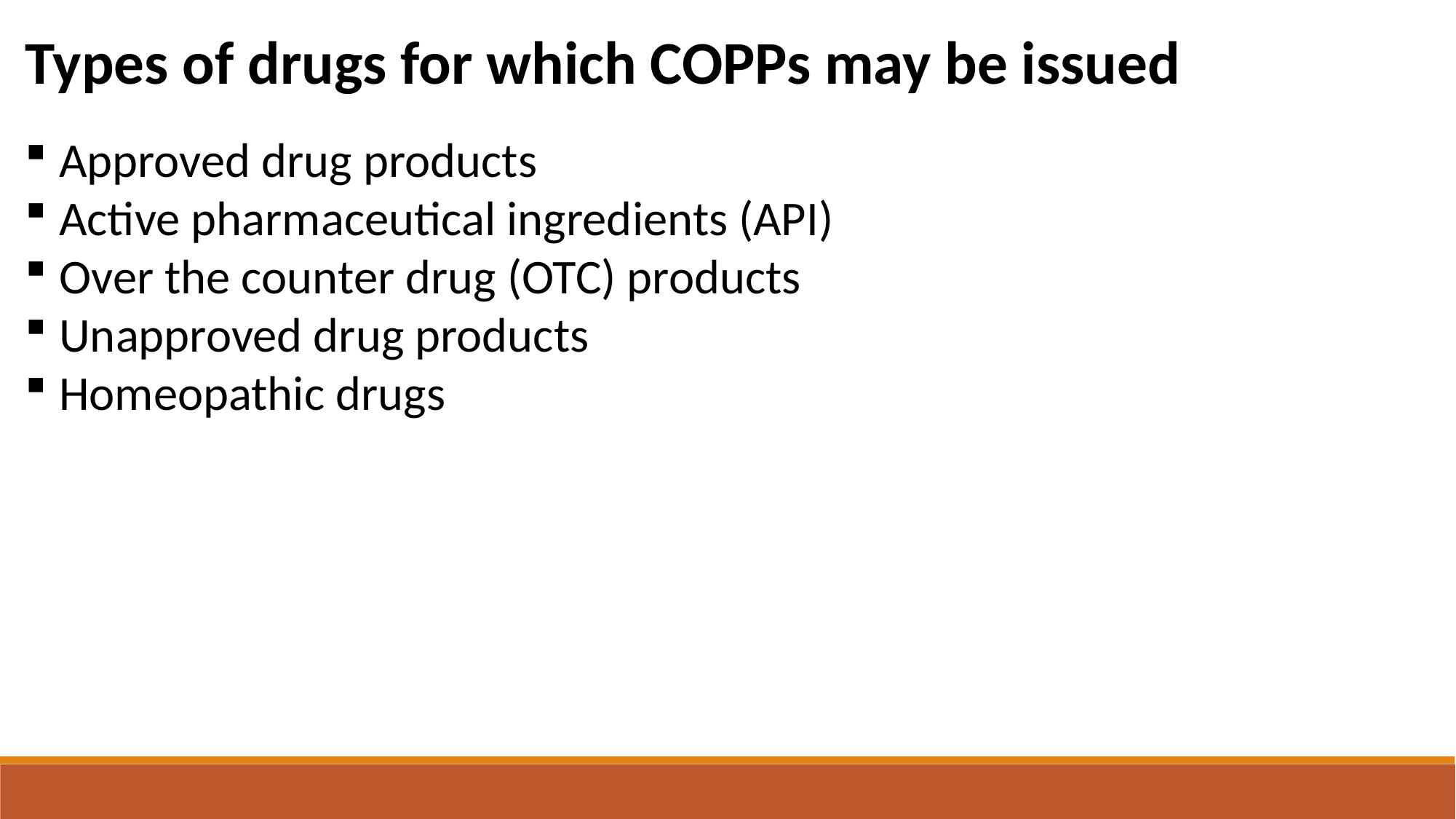

Types of drugs for which COPPs may be issued

Approved drug products
Active pharmaceutical ingredients (API)
Over the counter drug (OTC) products
Unapproved drug products
Homeopathic drugs